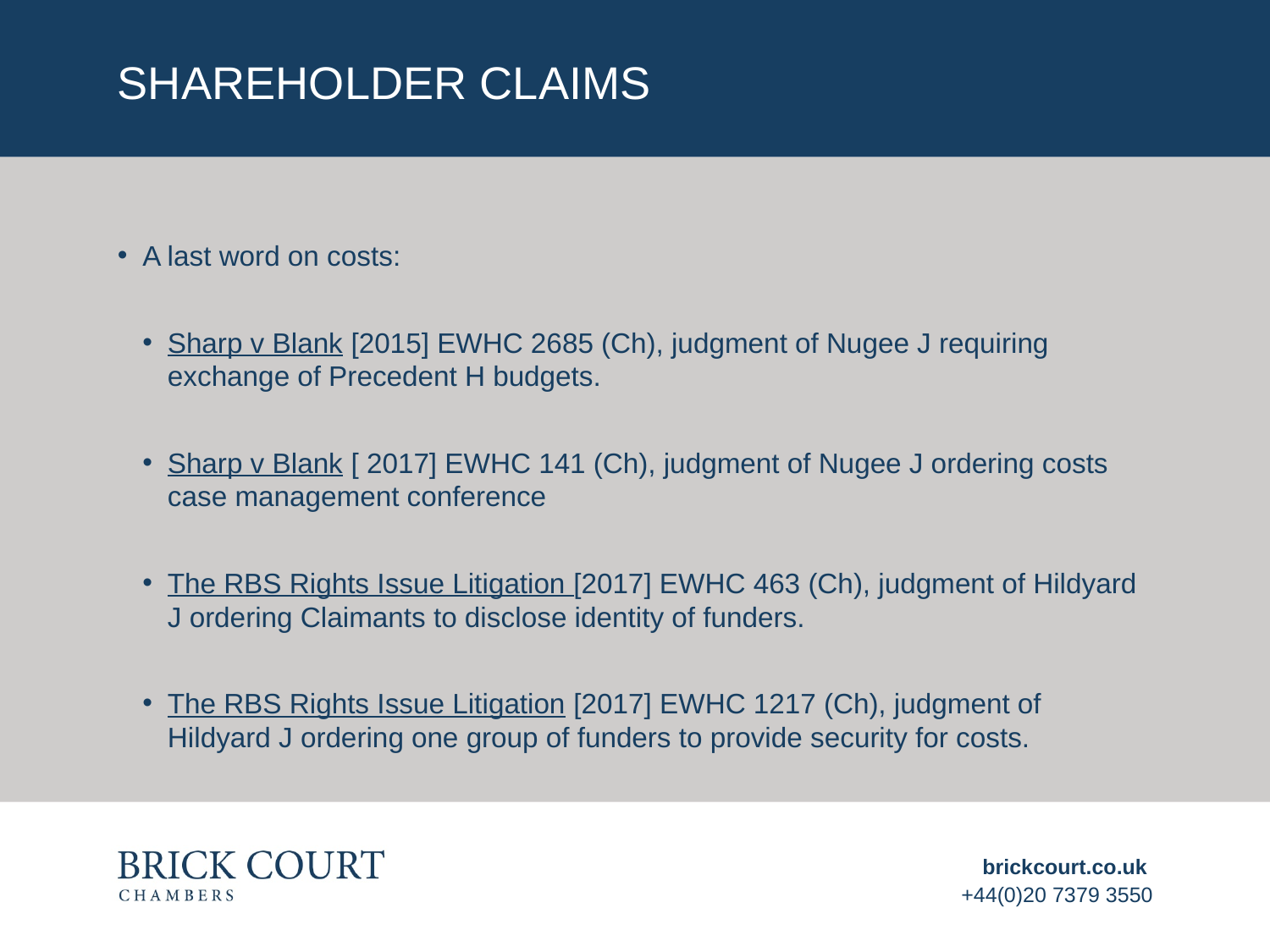

# SHAREHOLDER CLAIMS
A last word on costs:

Sharp v Blank [2015] EWHC 2685 (Ch), judgment of Nugee J requiring exchange of Precedent H budgets.

Sharp v Blank [ 2017] EWHC 141 (Ch), judgment of Nugee J ordering costs case management conference

The RBS Rights Issue Litigation [2017] EWHC 463 (Ch), judgment of Hildyard J ordering Claimants to disclose identity of funders.

The RBS Rights Issue Litigation [2017] EWHC 1217 (Ch), judgment of Hildyard J ordering one group of funders to provide security for costs.
brickcourt.co.uk
+44(0)20 7379 3550